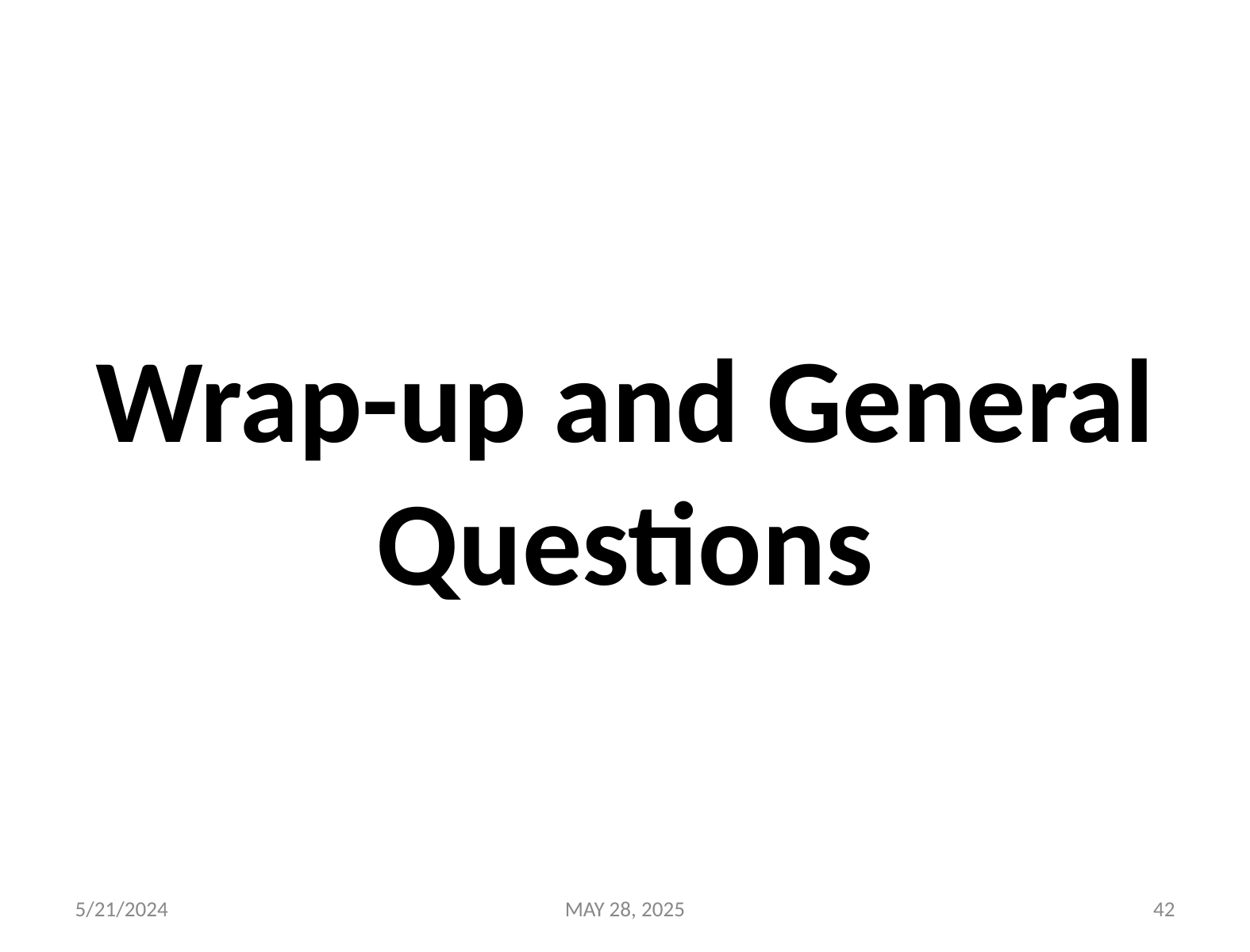

# Wrap-up and General Questions
5/21/2024
MAY 28, 2025
42